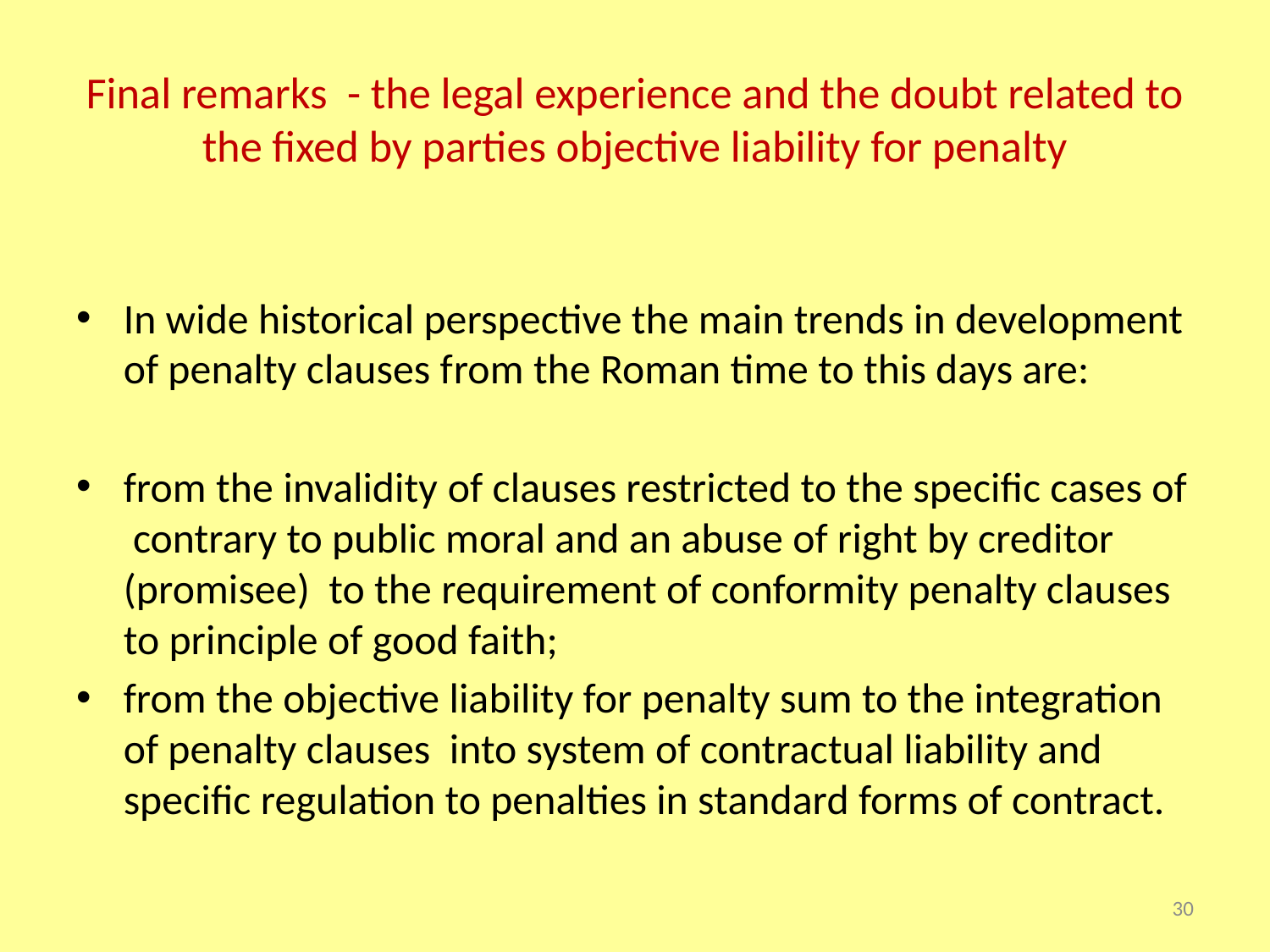

# Final remarks  - the legal experience and the doubt related to the fixed by parties objective liability for penalty

In wide historical perspective the main trends in development of penalty clauses from the Roman time to this days are:

from the invalidity of clauses restricted to the specific cases of  contrary to public moral and an abuse of right by creditor (promisee)  to the requirement of conformity penalty clauses to principle of good faith;
from the objective liability for penalty sum to the integration of penalty clauses  into system of contractual liability and specific regulation to penalties in standard forms of contract.

30